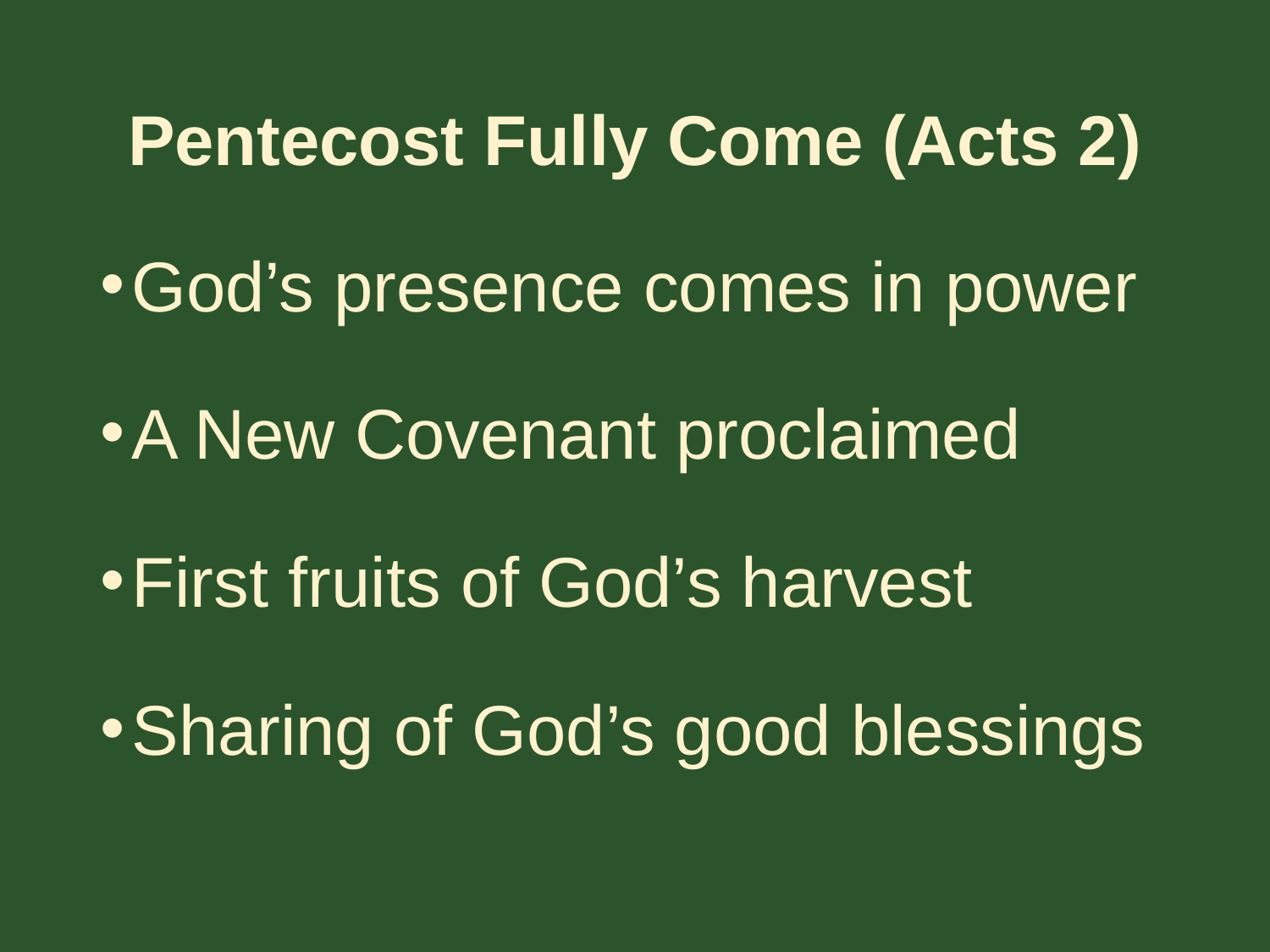

# Pentecost Fully Come (Acts 2)
God’s presence comes in power
A New Covenant proclaimed
First fruits of God’s harvest
Sharing of God’s good blessings